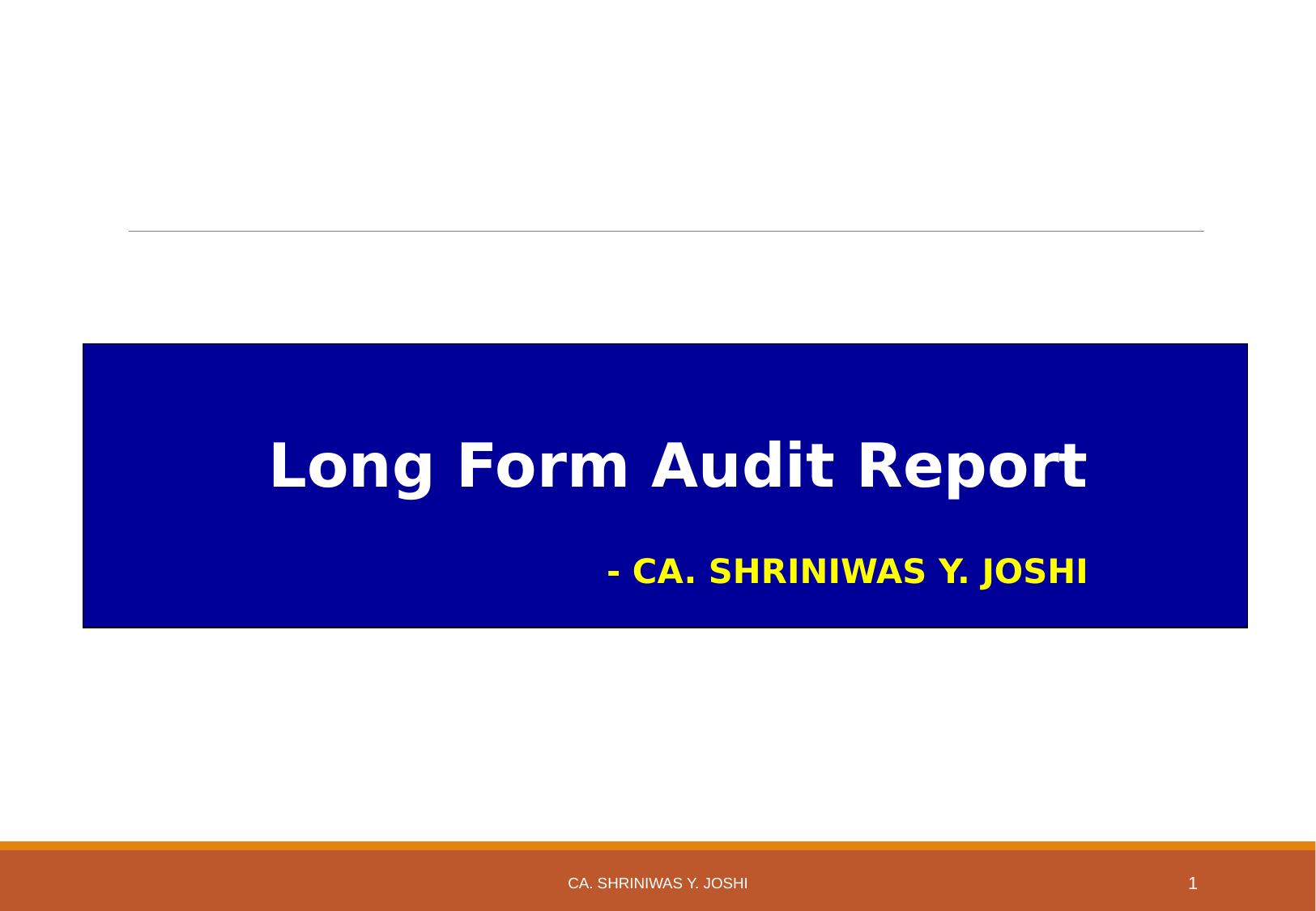

Long Form Audit Report
- CA. SHRINIWAS Y. JOSHI

CA. SHRINIWAS Y. JOSHI
1